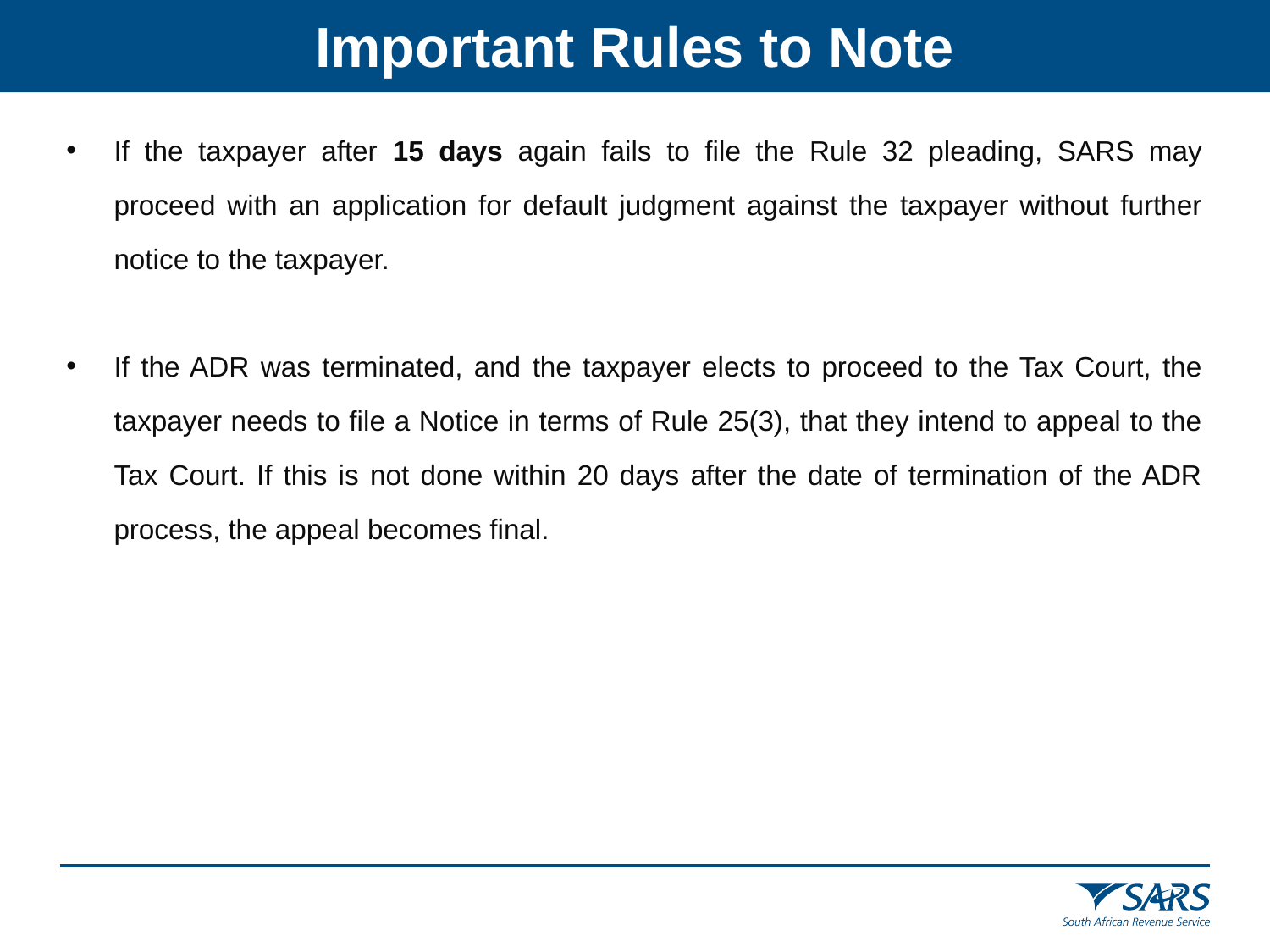

Important Rules to Note
If the taxpayer after 15 days again fails to file the Rule 32 pleading, SARS may proceed with an application for default judgment against the taxpayer without further notice to the taxpayer.

If the ADR was terminated, and the taxpayer elects to proceed to the Tax Court, the taxpayer needs to file a Notice in terms of Rule 25(3), that they intend to appeal to the Tax Court. If this is not done within 20 days after the date of termination of the ADR process, the appeal becomes final.